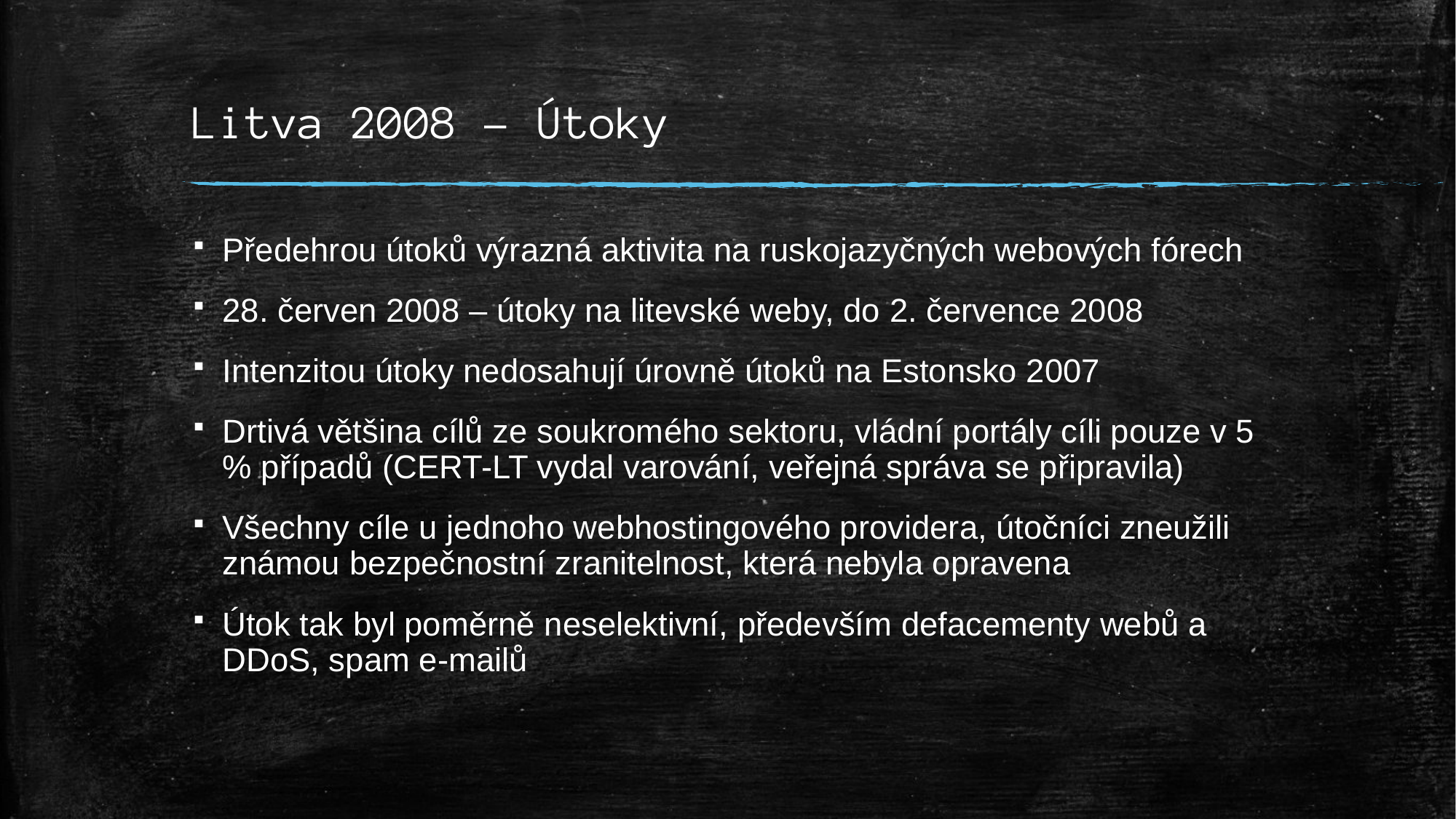

# Litva 2008 - Útoky
Předehrou útoků výrazná aktivita na ruskojazyčných webových fórech
28. červen 2008 – útoky na litevské weby, do 2. července 2008
Intenzitou útoky nedosahují úrovně útoků na Estonsko 2007
Drtivá většina cílů ze soukromého sektoru, vládní portály cíli pouze v 5 % případů (CERT-LT vydal varování, veřejná správa se připravila)
Všechny cíle u jednoho webhostingového providera, útočníci zneužili známou bezpečnostní zranitelnost, která nebyla opravena
Útok tak byl poměrně neselektivní, především defacementy webů a DDoS, spam e-mailů